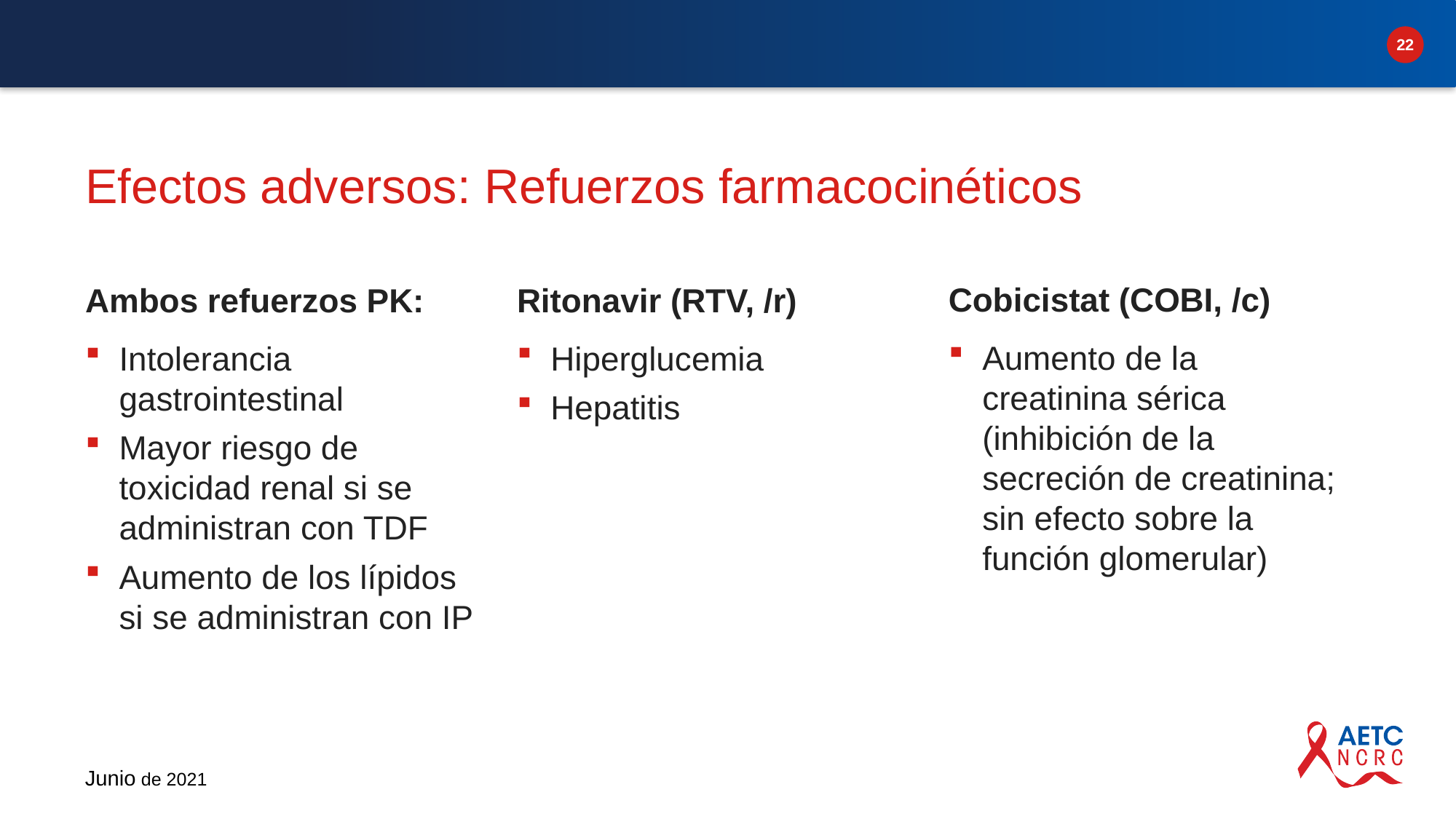

# Efectos adversos: Refuerzos farmacocinéticos
Cobicistat (COBI, /c)
Aumento de la creatinina sérica
(inhibición de la secreción de creatinina; sin efecto sobre la función glomerular)
Ambos refuerzos PK:
Intolerancia gastrointestinal
Mayor riesgo de toxicidad renal si se administran con TDF
Aumento de los lípidos si se administran con IP
Ritonavir (RTV, /r)
Hiperglucemia
Hepatitis
Junio de 2021